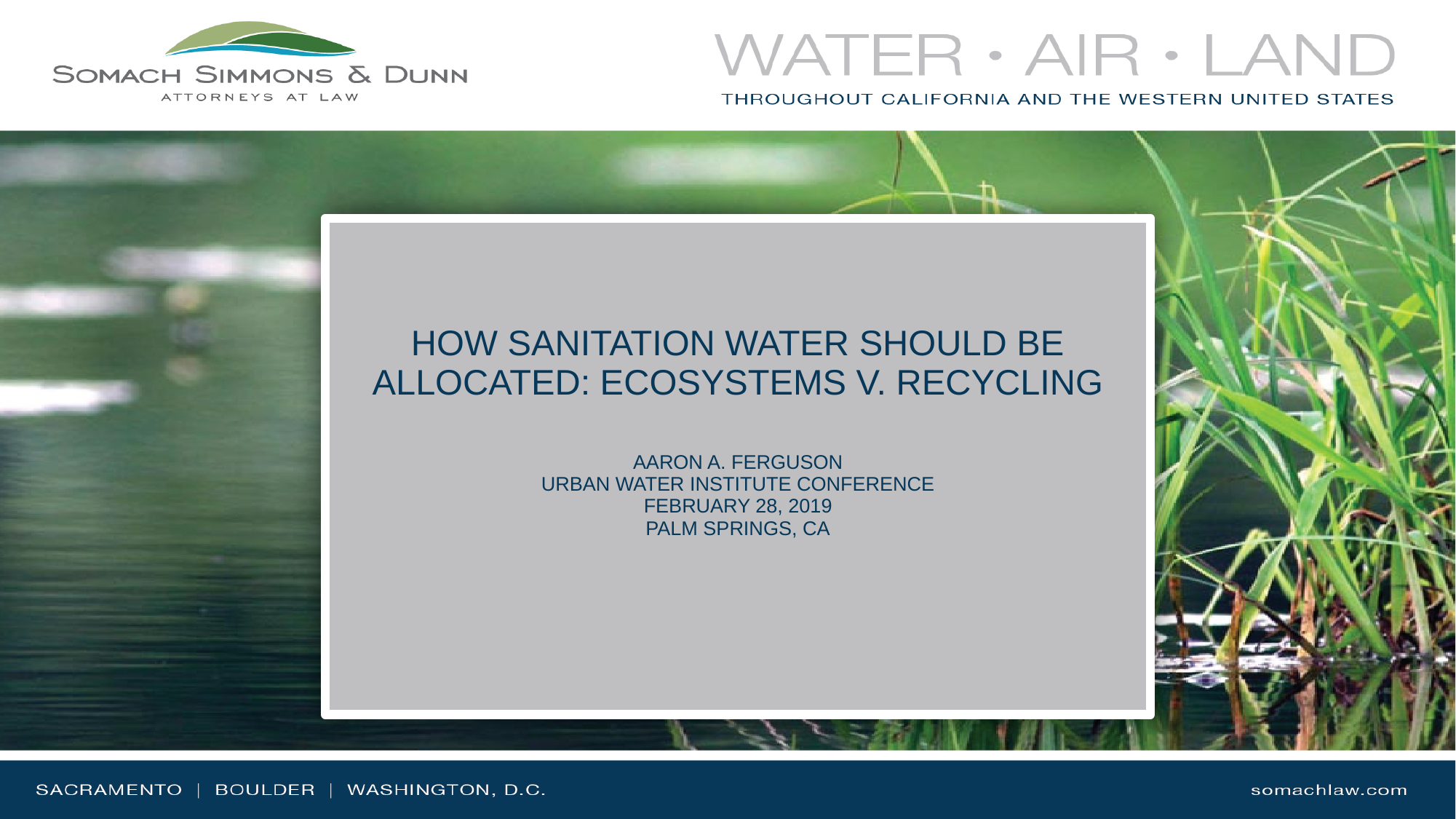

# How Sanitation Water Should Be Allocated: Ecosystems V. Recycling Aaron A. Ferguson Urban Water Institute Conference February 28, 2019 Palm Springs, CA